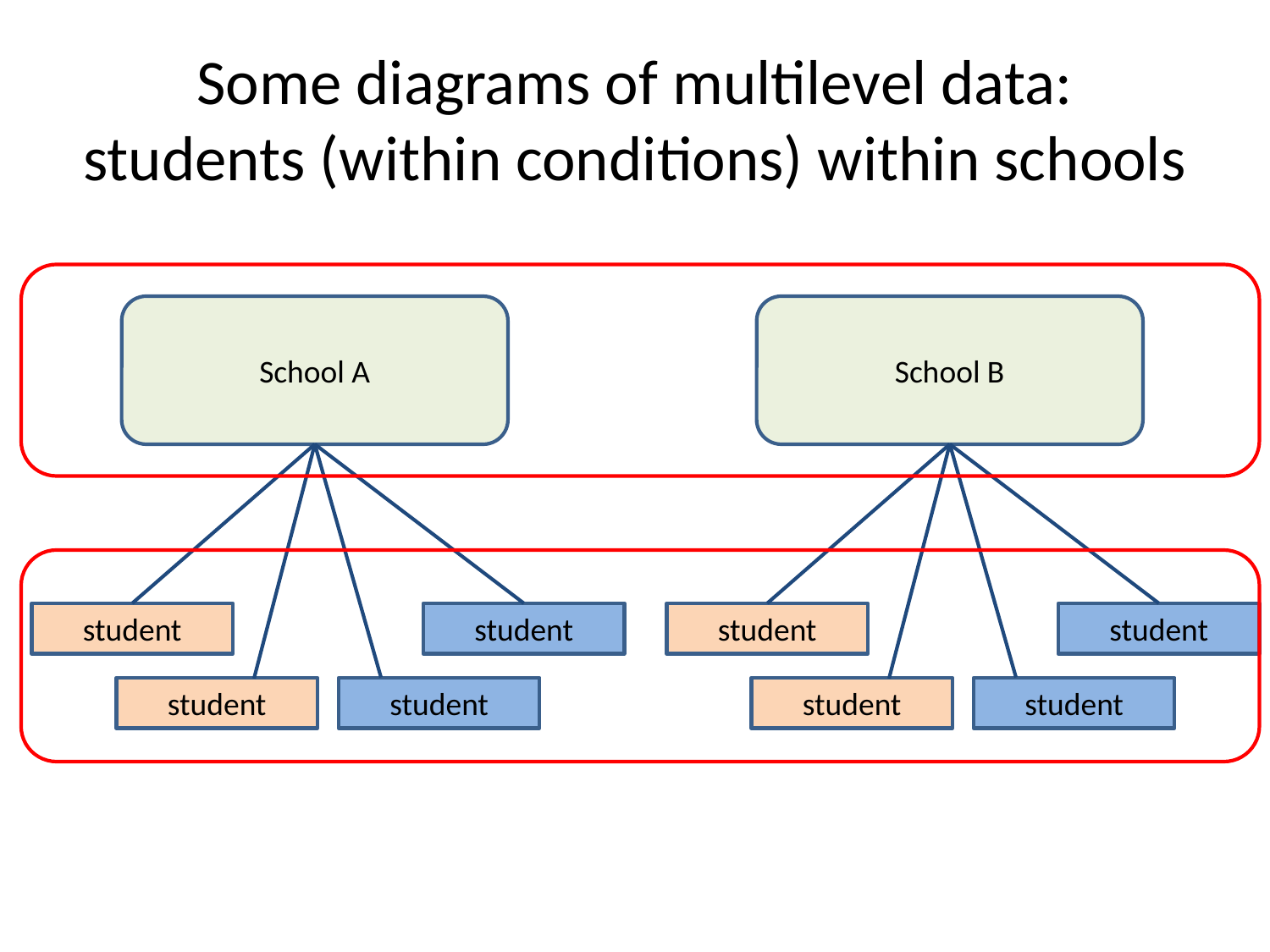

# Some diagrams of multilevel data: students (within conditions) within schools

School A
School B

student
student
student
student
student
student
student
student